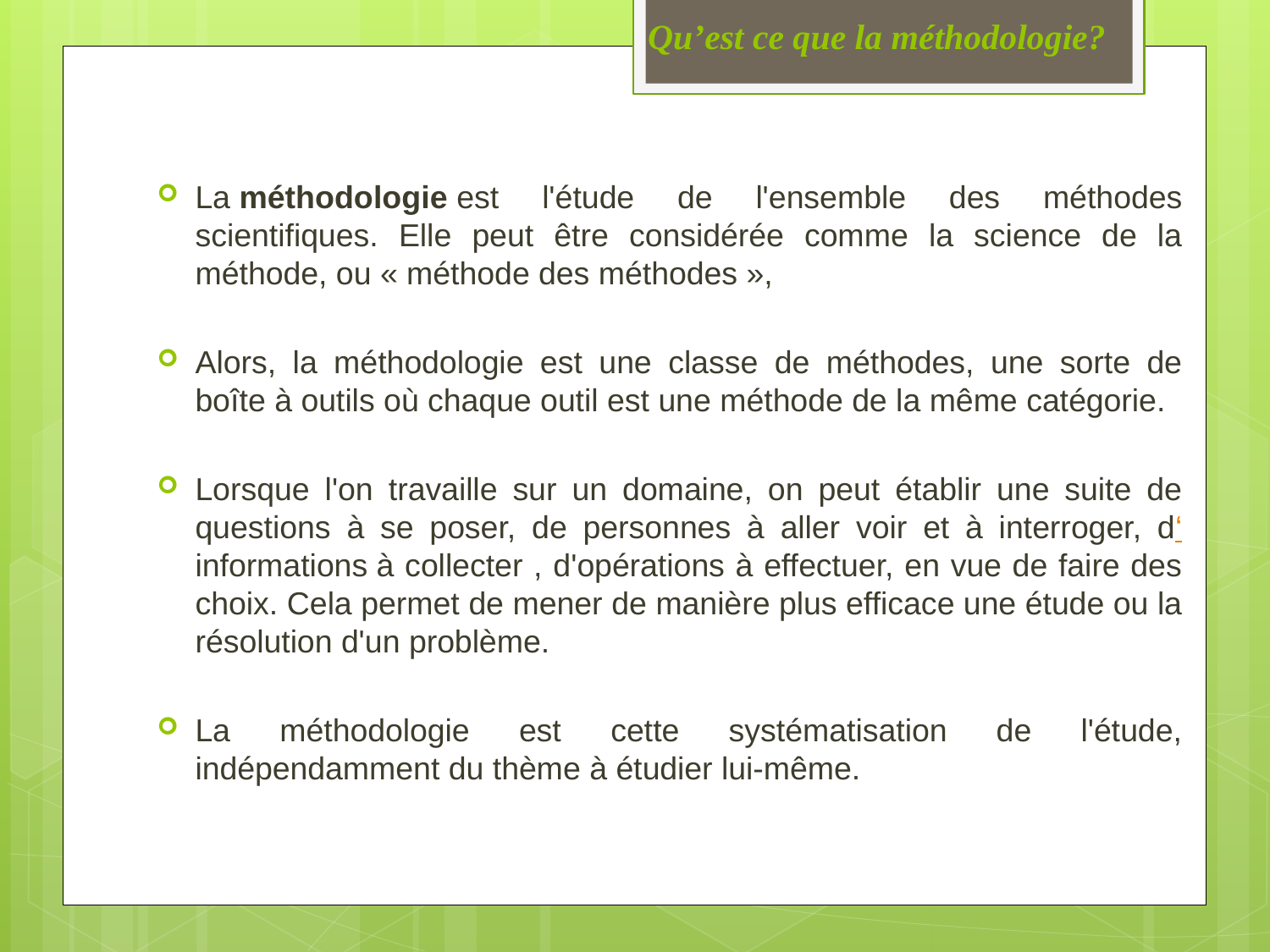

# Qu’est ce que la méthodologie?

La méthodologie est l'étude de l'ensemble des méthodes scientifiques. Elle peut être considérée comme la science de la méthode, ou « méthode des méthodes »,

Alors, la méthodologie est une classe de méthodes, une sorte de boîte à outils où chaque outil est une méthode de la même catégorie.

Lorsque l'on travaille sur un domaine, on peut établir une suite de questions à se poser, de personnes à aller voir et à interroger, d‘informations à collecter , d'opérations à effectuer, en vue de faire des choix. Cela permet de mener de manière plus efficace une étude ou la résolution d'un problème.

La méthodologie est cette systématisation de l'étude, indépendamment du thème à étudier lui-même.